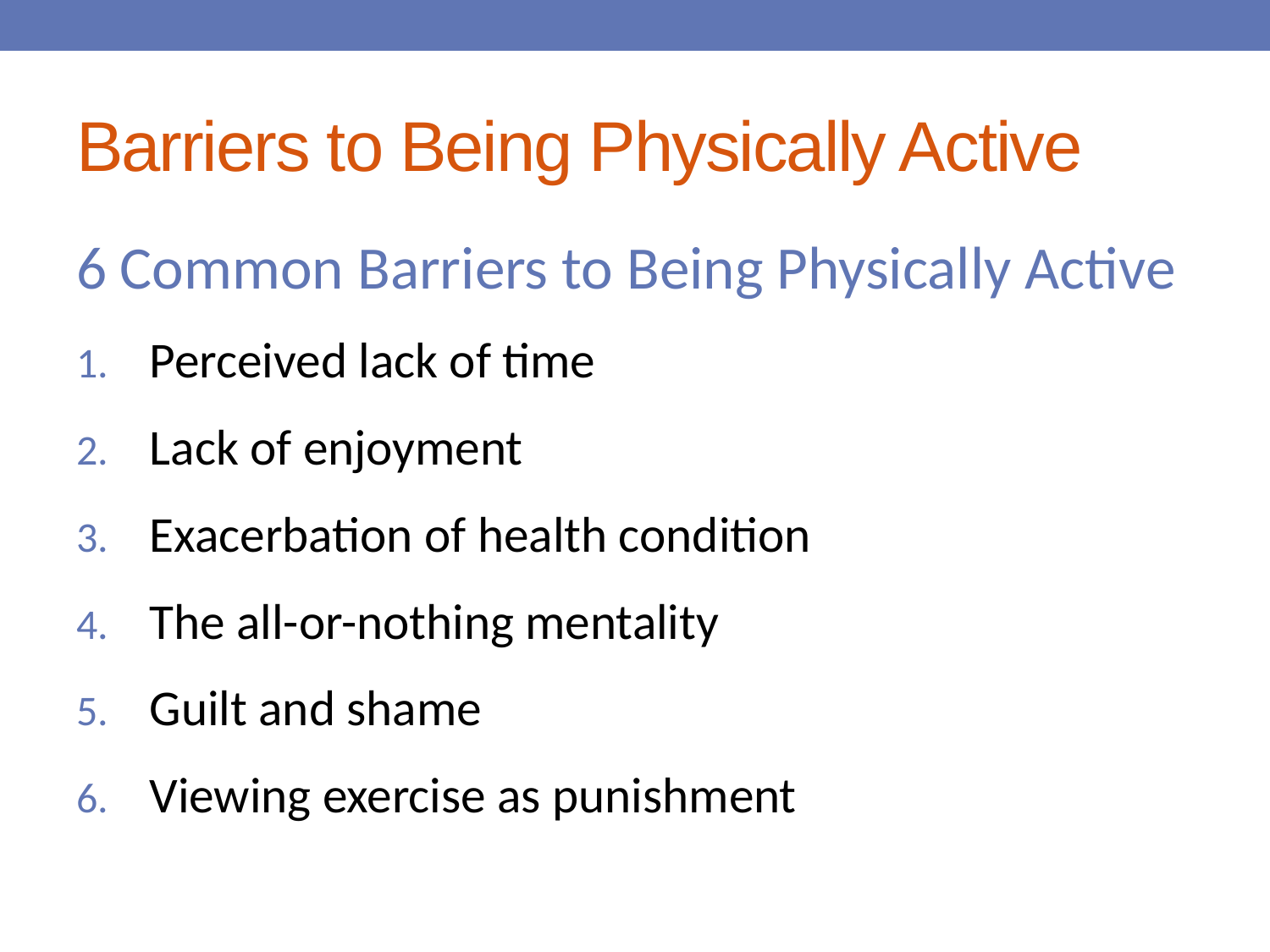

# Barriers to Being Physically Active
6 Common Barriers to Being Physically Active
Perceived lack of time
Lack of enjoyment
Exacerbation of health condition
The all-or-nothing mentality
Guilt and shame
Viewing exercise as punishment